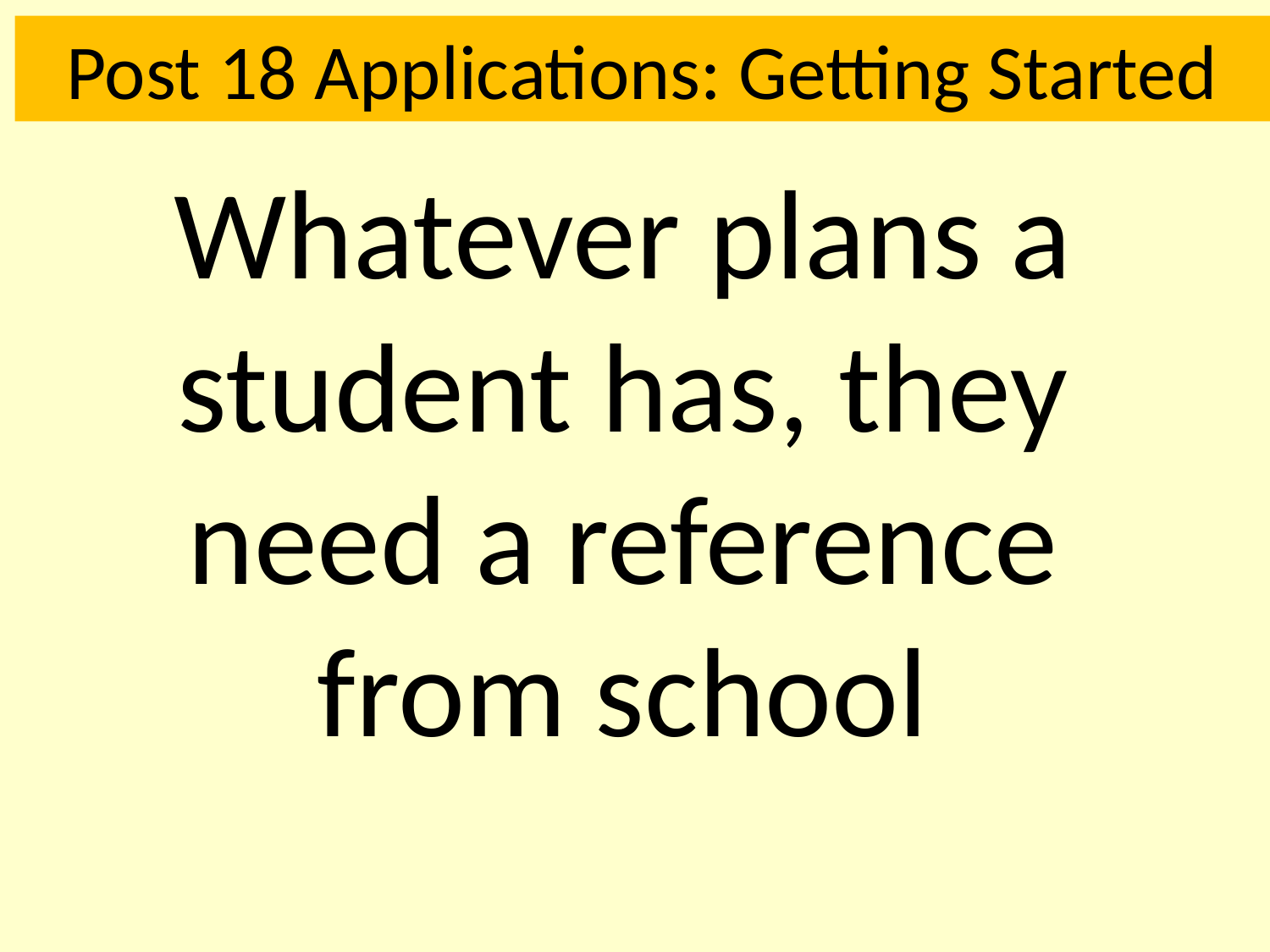

Post 18 Applications: Getting Started
Whatever plans a student has, they need a reference from school